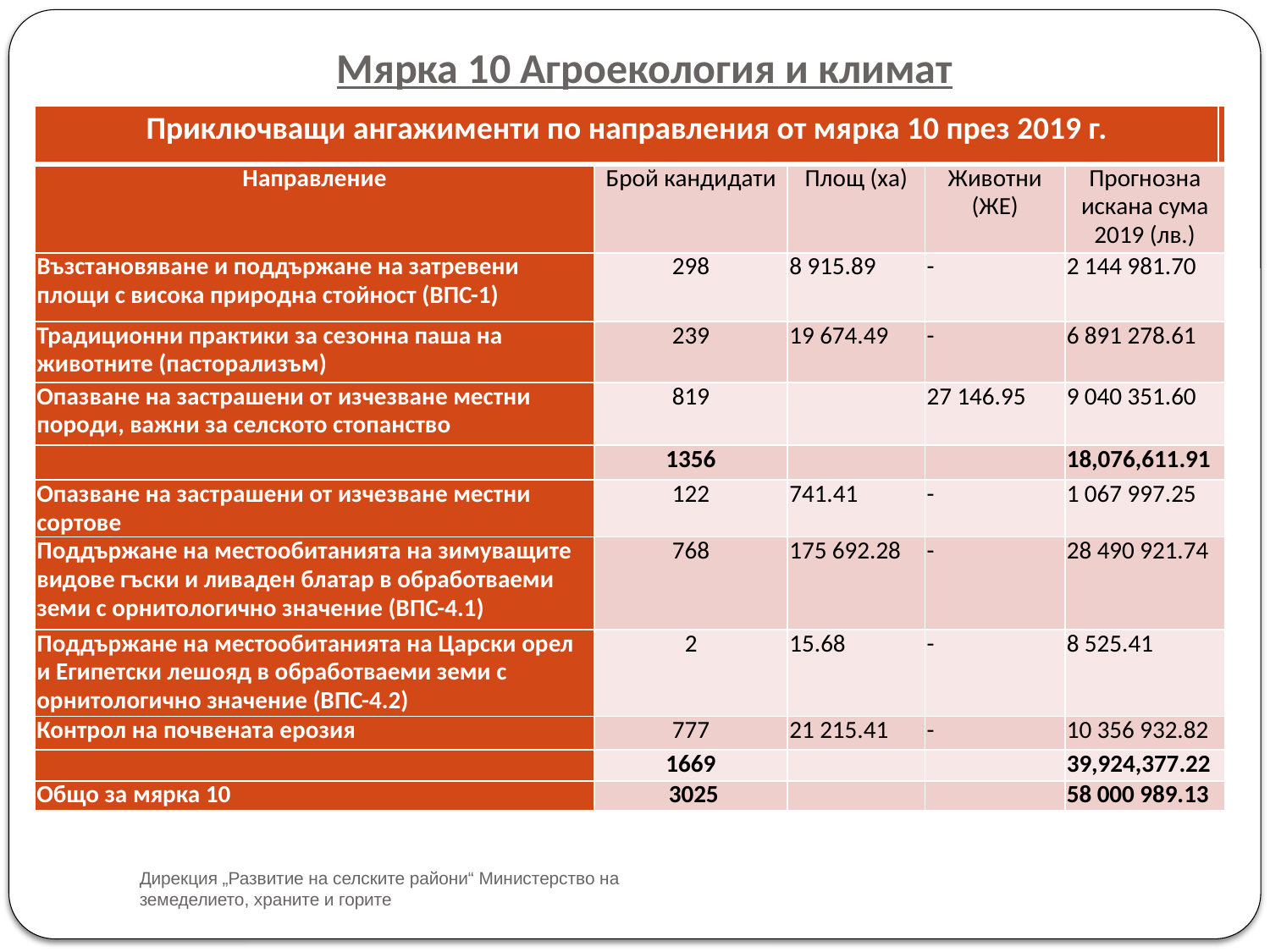

# Мярка 10 Агроекология и климат
| Приключващи ангажименти по направления от мярка 10 през 2019 г. |  |  |  |  |  |
| --- | --- | --- | --- | --- | --- |
| Направление | Брой кандидати | Площ (ха) | Животни (ЖЕ) | Прогнозна искана сума 2019 (лв.) |  |
| Възстановяване и поддържане на затревени площи с висока природна стойност (ВПС-1) | 298 | 8 915.89 | - | 2 144 981.70 |  |
| Традиционни практики за сезонна паша на животните (пасторализъм) | 239 | 19 674.49 | - | 6 891 278.61 |  |
| Опазване на застрашени от изчезване местни породи, важни за селското стопанство | 819 |  | 27 146.95 | 9 040 351.60 |  |
|  | 1356 |  |  | 18,076,611.91 |  |
| Опазване на застрашени от изчезване местни сортове | 122 | 741.41 | - | 1 067 997.25 |  |
| Поддържане на местообитанията на зимуващите видове гъски и ливаден блатар в обработваеми земи с орнитологично значение (ВПС-4.1) | 768 | 175 692.28 | - | 28 490 921.74 |  |
| Поддържане на местообитанията на Царски орел и Египетски лешояд в обработваеми земи с орнитологично значение (ВПС-4.2) | 2 | 15.68 | - | 8 525.41 |  |
| Контрол на почвената ерозия | 777 | 21 215.41 | - | 10 356 932.82 |  |
|  | 1669 |  |  | 39,924,377.22 |  |
| Общо за мярка 10 | 3025 |  |  | 58 000 989.13 |  |
Дирекция „Развитие на селските райони“ Министерство на земеделието, храните и горите